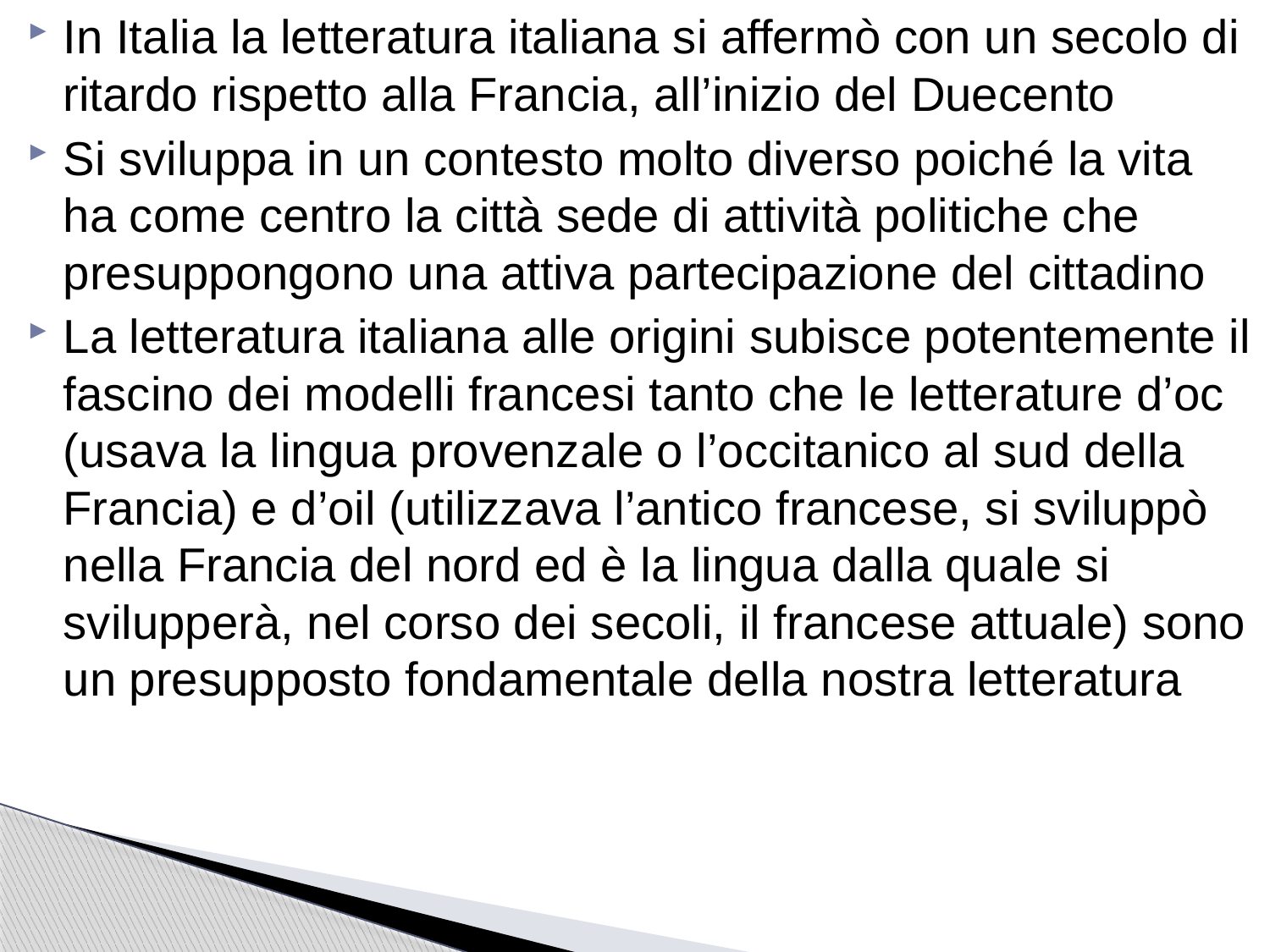

In Italia la letteratura italiana si affermò con un secolo di ritardo rispetto alla Francia, all’inizio del Duecento
Si sviluppa in un contesto molto diverso poiché la vita ha come centro la città sede di attività politiche che presuppongono una attiva partecipazione del cittadino
La letteratura italiana alle origini subisce potentemente il fascino dei modelli francesi tanto che le letterature d’oc (usava la lingua provenzale o l’occitanico al sud della Francia) e d’oil (utilizzava l’antico francese, si sviluppò nella Francia del nord ed è la lingua dalla quale si svilupperà, nel corso dei secoli, il francese attuale) sono un presupposto fondamentale della nostra letteratura